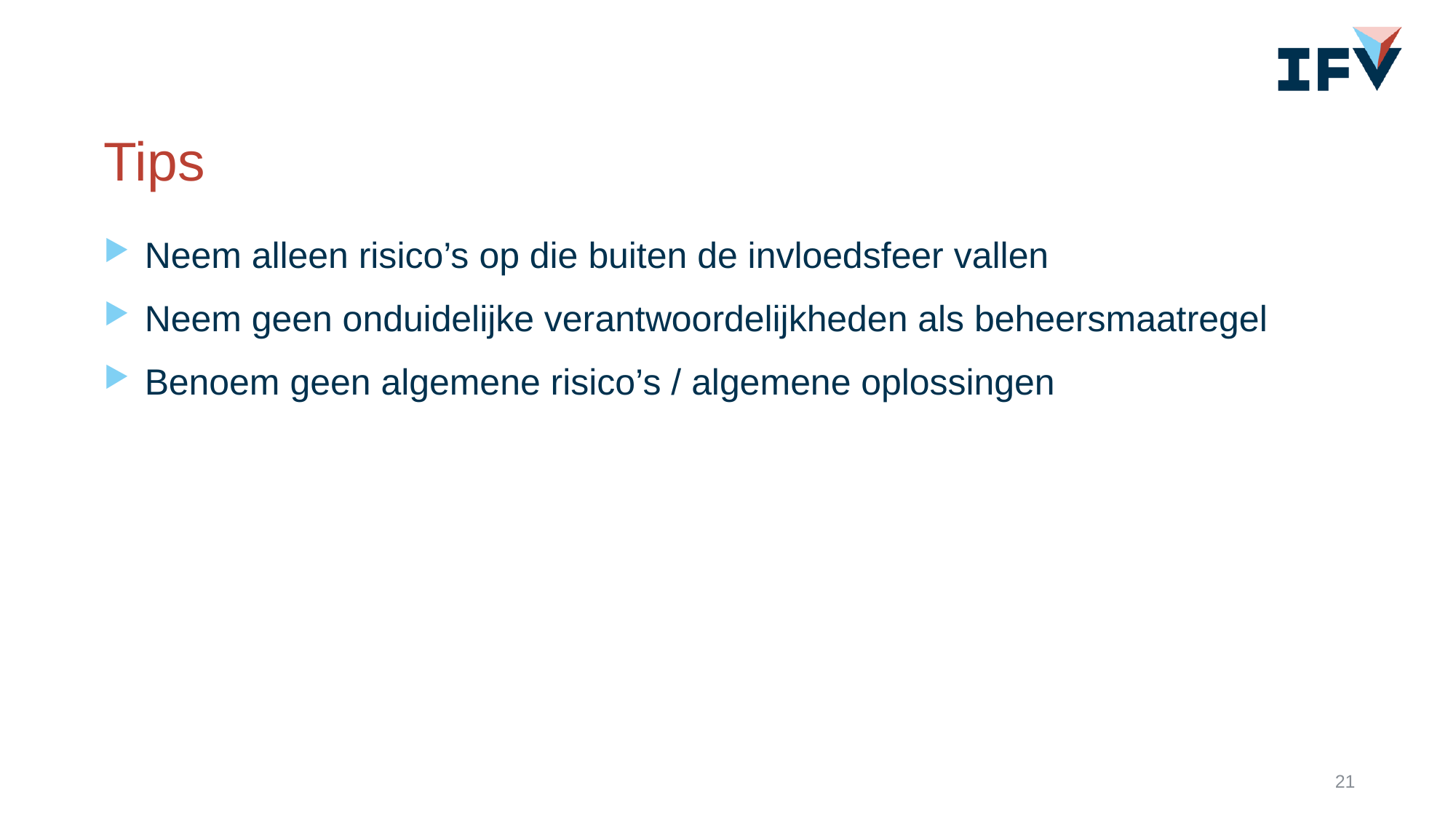

# Tips
Neem alleen risico’s op die buiten de invloedsfeer vallen
Neem geen onduidelijke verantwoordelijkheden als beheersmaatregel
Benoem geen algemene risico’s / algemene oplossingen
21